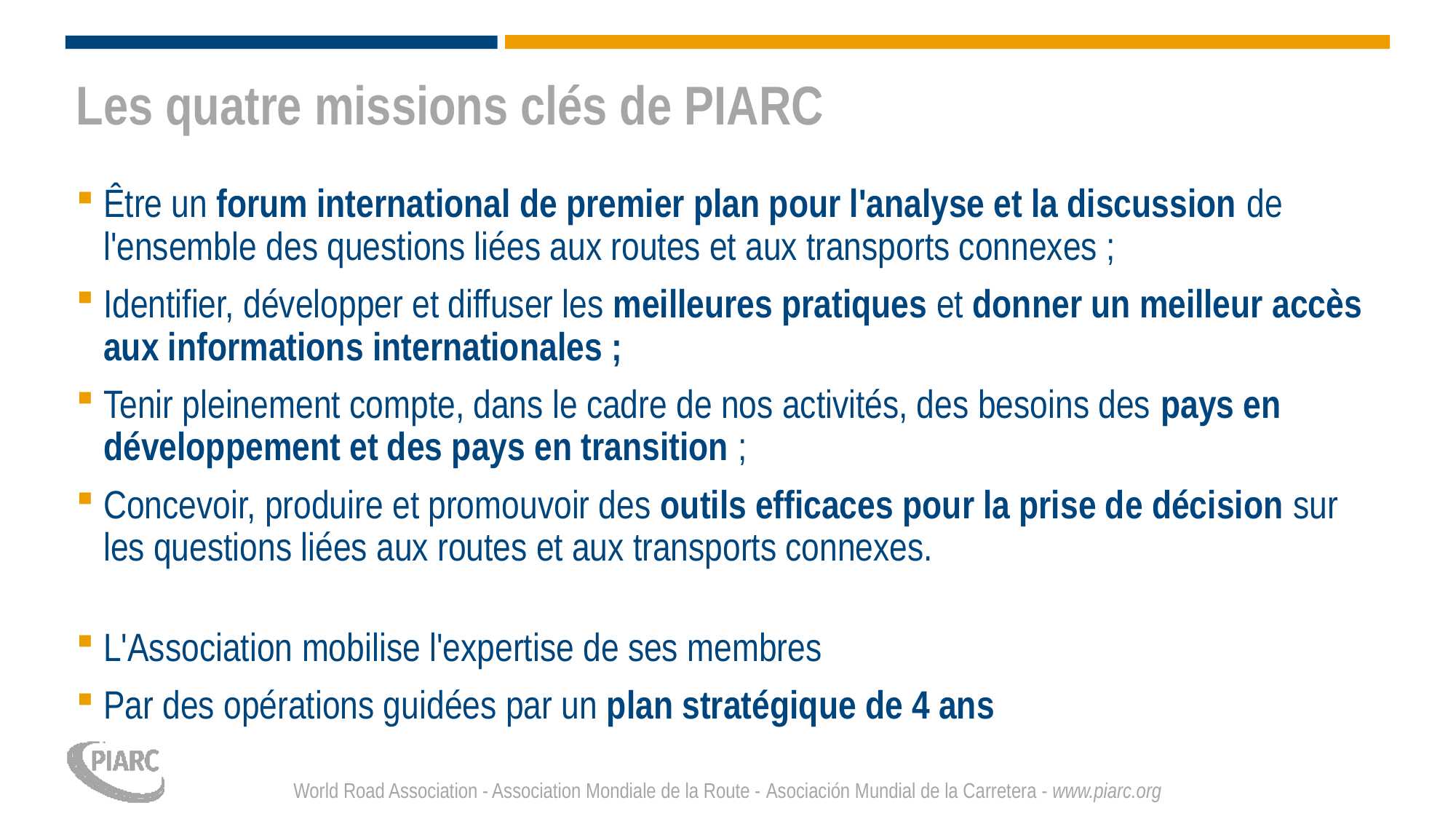

# Les quatre missions clés de PIARC
Être un forum international de premier plan pour l'analyse et la discussion de l'ensemble des questions liées aux routes et aux transports connexes ;
Identifier, développer et diffuser les meilleures pratiques et donner un meilleur accès aux informations internationales ;
Tenir pleinement compte, dans le cadre de nos activités, des besoins des pays en développement et des pays en transition ;
Concevoir, produire et promouvoir des outils efficaces pour la prise de décision sur les questions liées aux routes et aux transports connexes.
L'Association mobilise l'expertise de ses membres
Par des opérations guidées par un plan stratégique de 4 ans